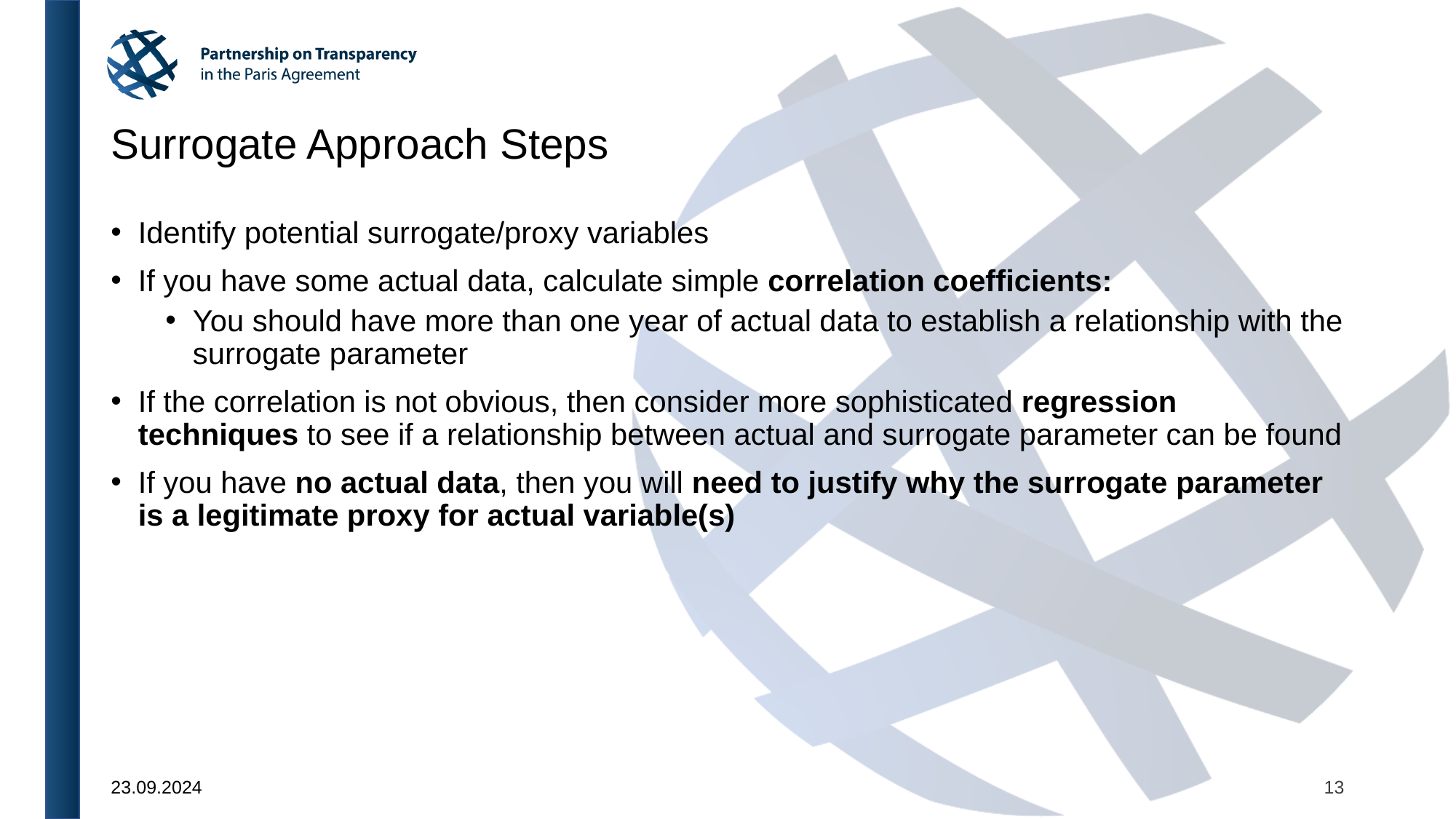

# Surrogate Approach Steps
Identify potential surrogate/proxy variables
If you have some actual data, calculate simple correlation coefficients:
You should have more than one year of actual data to establish a relationship with the surrogate parameter
If the correlation is not obvious, then consider more sophisticated regression techniques to see if a relationship between actual and surrogate parameter can be found
If you have no actual data, then you will need to justify why the surrogate parameter is a legitimate proxy for actual variable(s)

13
23.09.2024